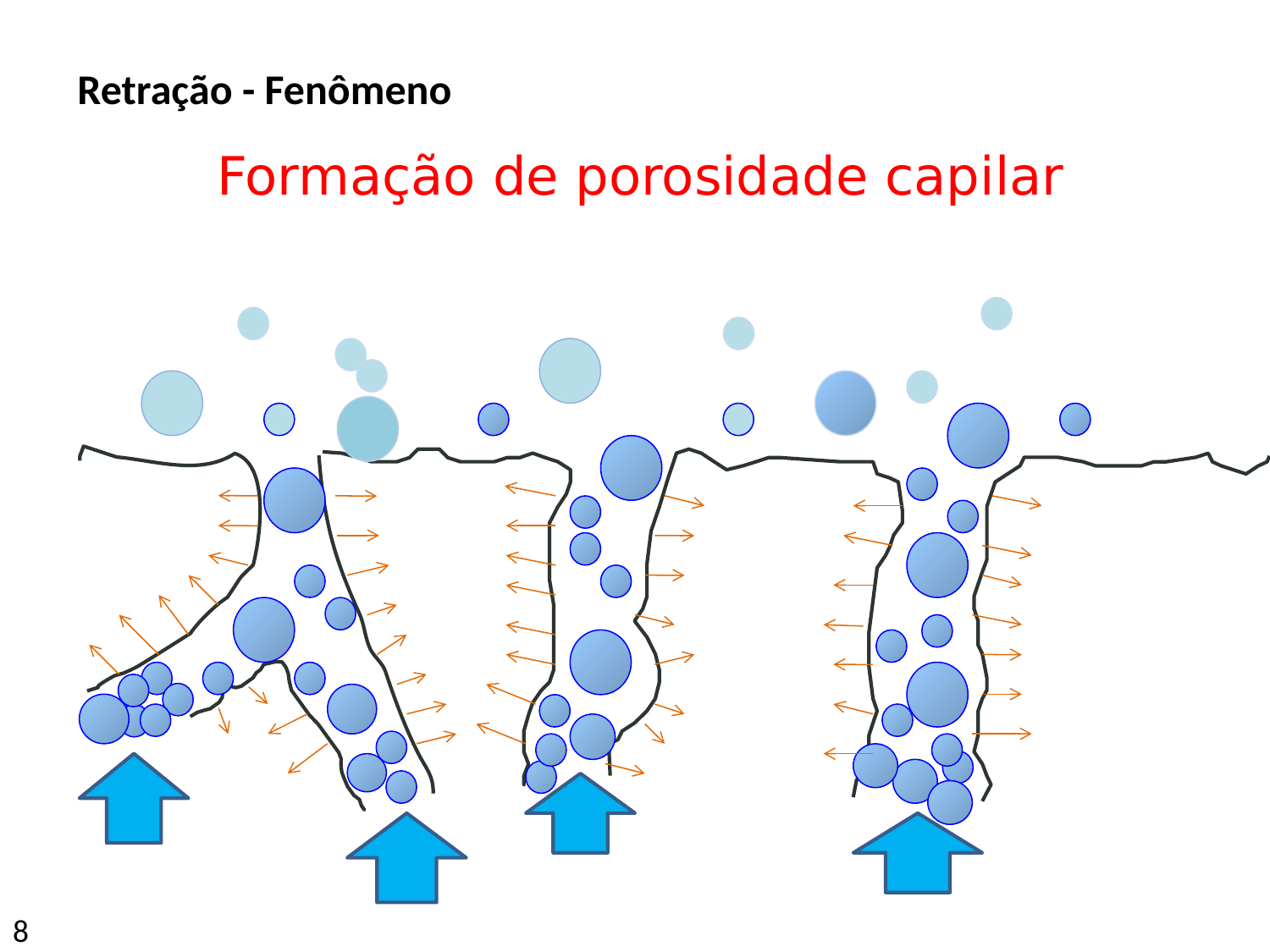

Retração - Fenômeno
Formação de porosidade capilar

8